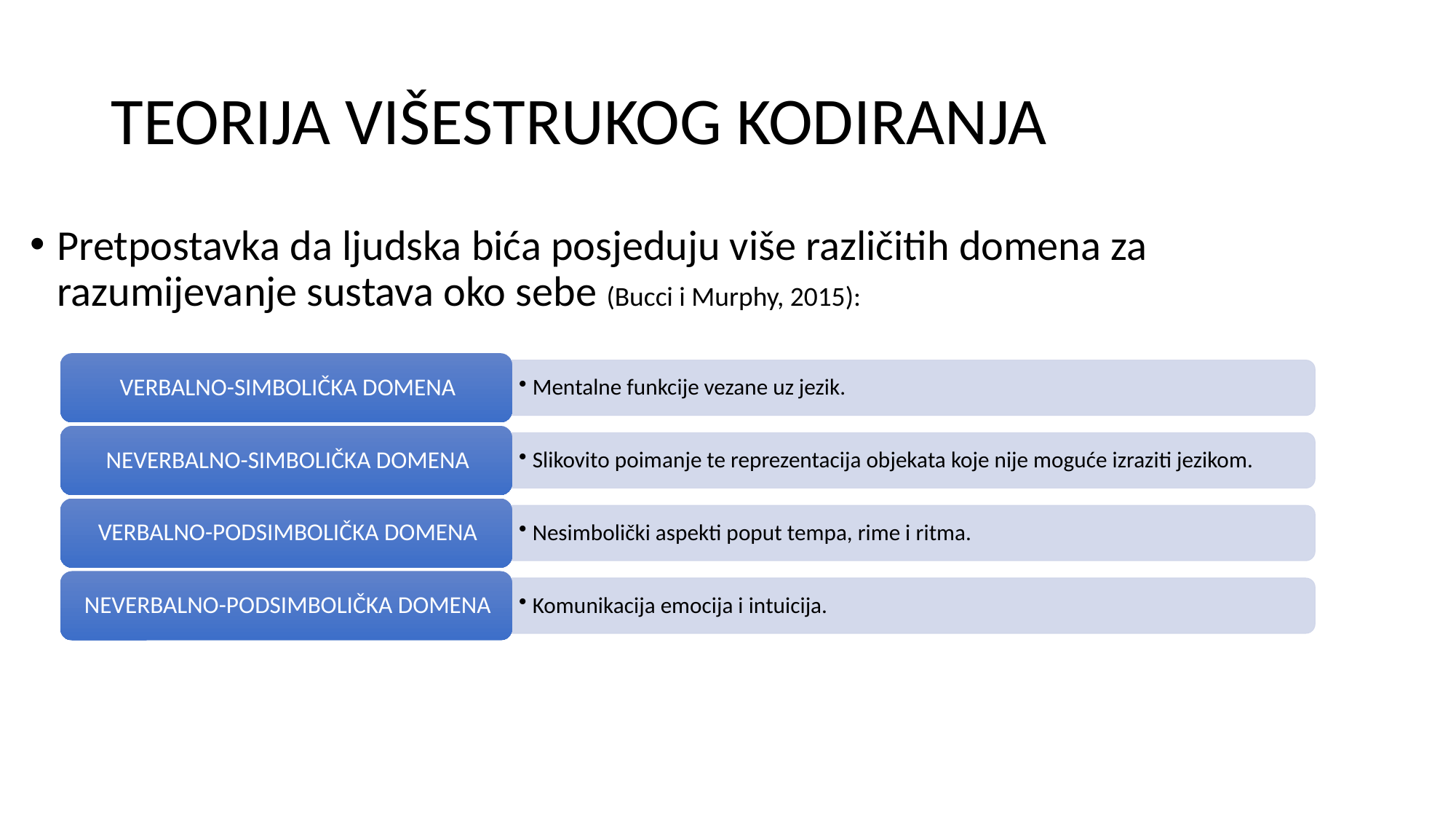

# TEORIJA VIŠESTRUKOG KODIRANJA
Pretpostavka da ljudska bića posjeduju više različitih domena za razumijevanje sustava oko sebe (Bucci i Murphy, 2015):

Mentalne funkcije vezane uz jezik.
VERBALNO-SIMBOLIČKA DOMENA
Slikovito poimanje te reprezentacija objekata koje nije moguće izraziti jezikom.
NEVERBALNO-SIMBOLIČKA DOMENA
Nesimbolički aspekti poput tempa, rime i ritma.
VERBALNO-PODSIMBOLIČKA DOMENA
Komunikacija emocija i intuicija.
NEVERBALNO-PODSIMBOLIČKA DOMENA